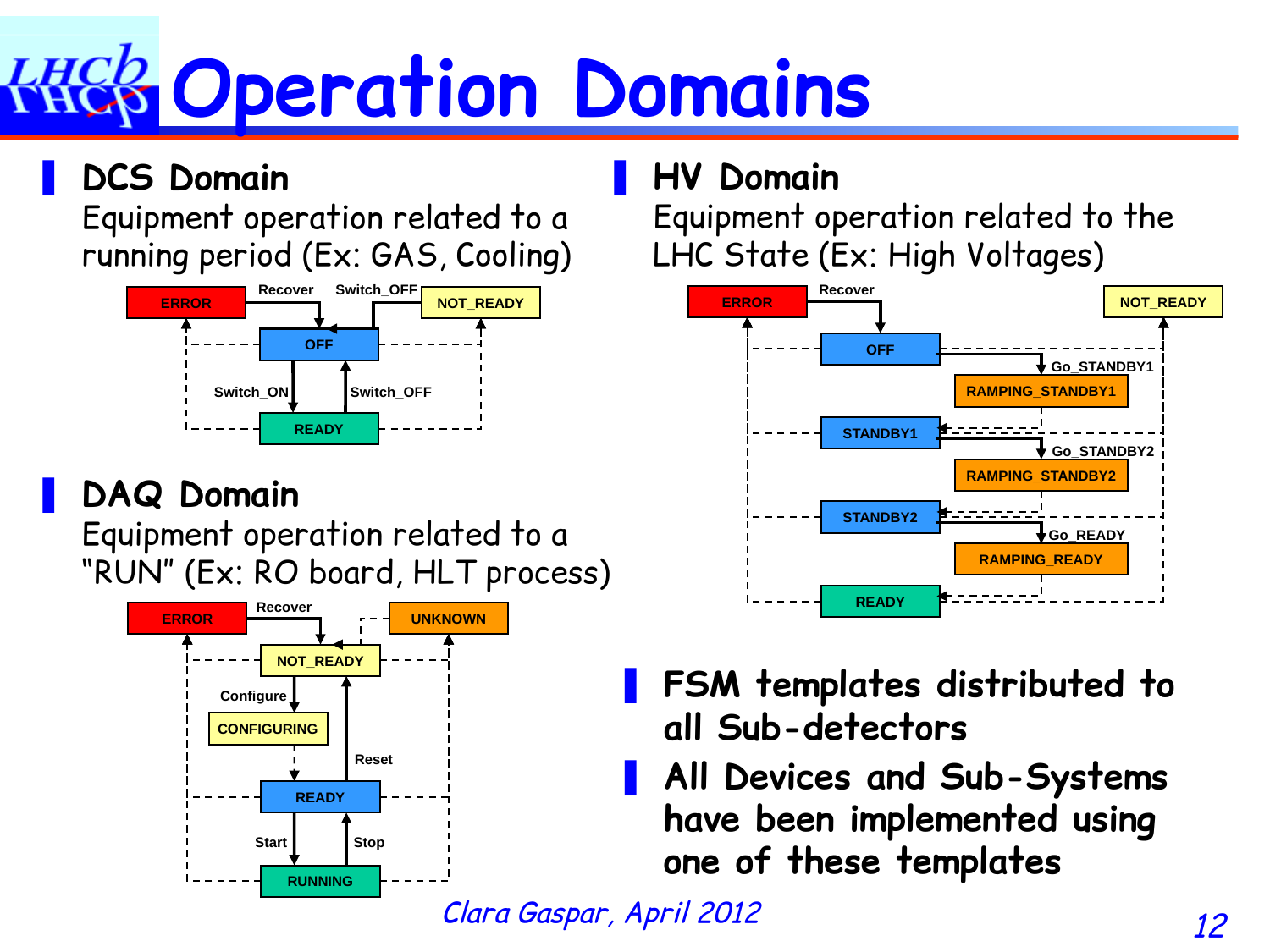

# Operation Domains
DCS Domain
Equipment operation related to a running period (Ex: GAS, Cooling)
HV Domain
Equipment operation related to the LHC State (Ex: High Voltages)

Recover
Switch_OFF
ERROR
NOT_READY
OFF

Switch_ON
Switch_OFF
READY
Recover
ERROR
NOT_READY
OFF
Go_STANDBY1
RAMPING_STANDBY1
STANDBY1
Go_STANDBY2
RAMPING_STANDBY2
STANDBY2
Go_READY
RAMPING_READY
READY
DAQ Domain
Equipment operation related to a “RUN” (Ex: RO board, HLT process)
Recover
ERROR
UNKNOWN
NOT_READY

Configure
CONFIGURING

Reset
READY

Start
Stop
RUNNING
FSM templates distributed to all Sub-detectors
All Devices and Sub-Systems have been implemented using one of these templates
12